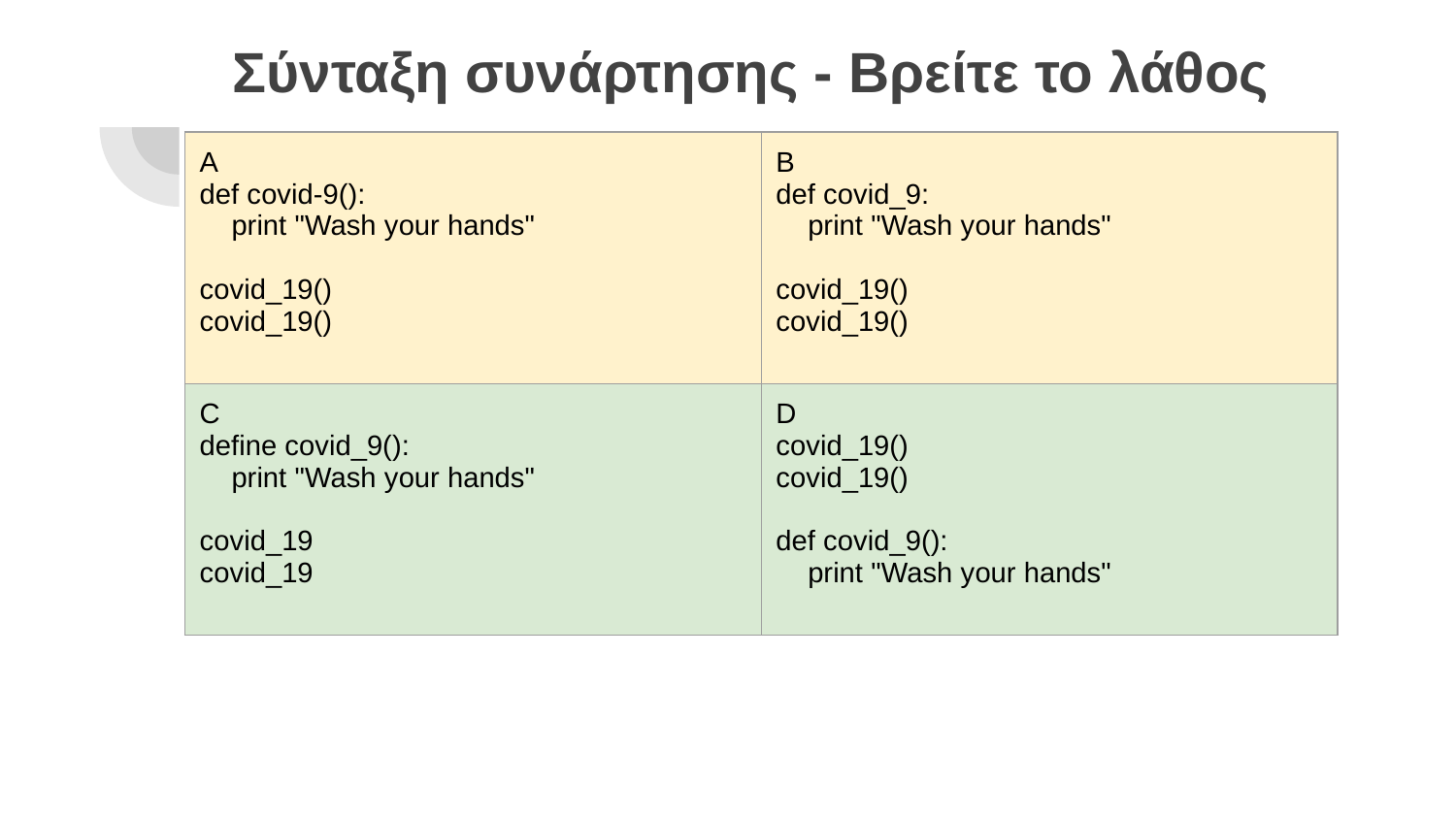

# Σύνταξη συνάρτησης - Βρείτε το λάθος
| Α def covid-9(): print "Wash your hands" covid\_19() covid\_19() | Β def covid\_9: print "Wash your hands" covid\_19() covid\_19() |
| --- | --- |
| C define covid\_9(): print "Wash your hands" covid\_19 covid\_19 | D covid\_19() covid\_19() def covid\_9(): print "Wash your hands" |